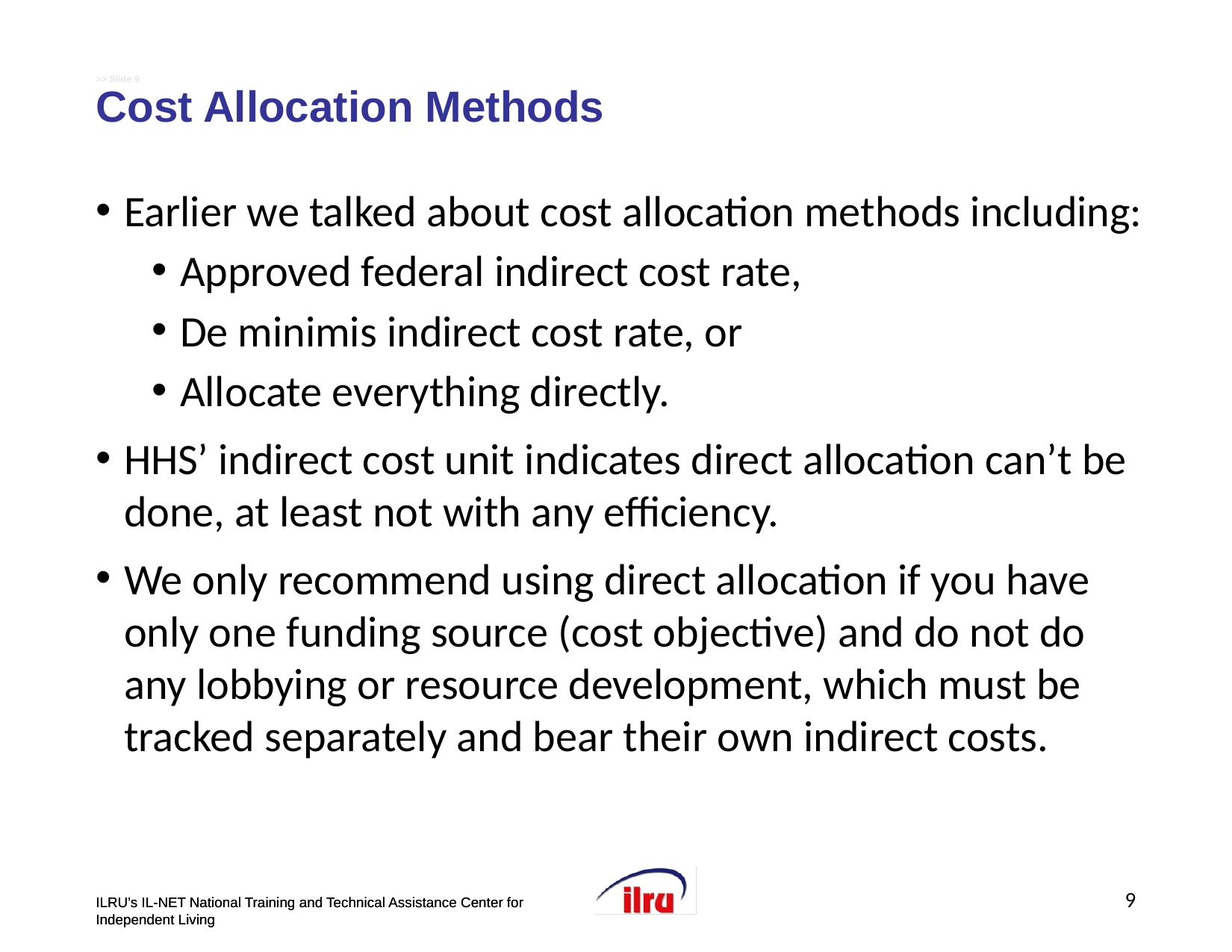

# >> Slide 9 Cost Allocation Methods
Earlier we talked about cost allocation methods including:
Approved federal indirect cost rate,
De minimis indirect cost rate, or
Allocate everything directly.
HHS’ indirect cost unit indicates direct allocation can’t be done, at least not with any efficiency.
We only recommend using direct allocation if you have only one funding source (cost objective) and do not do any lobbying or resource development, which must be tracked separately and bear their own indirect costs.
9